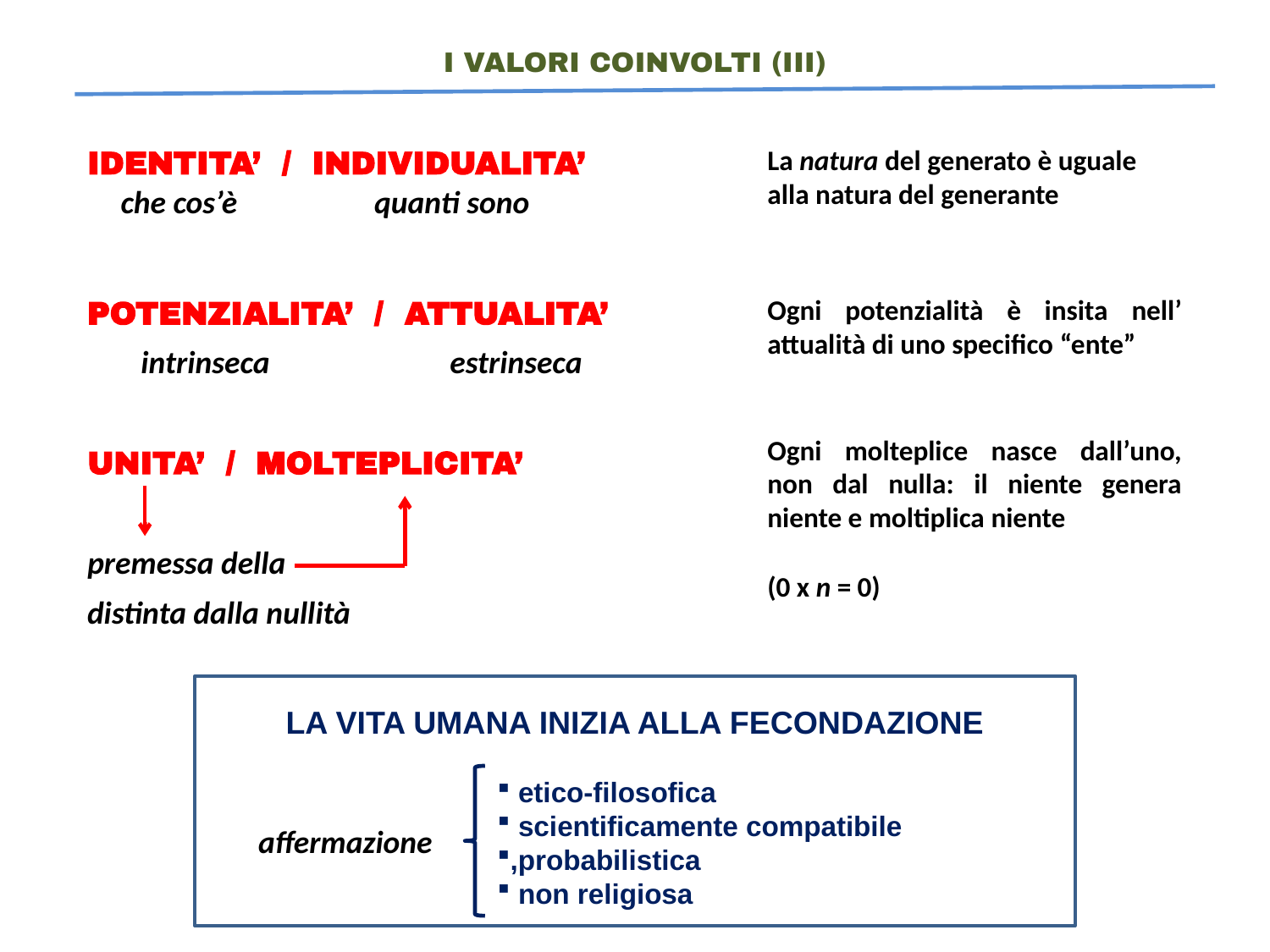

I VALORI COINVOLTI (III)

IDENTITA’  /  INDIVIDUALITA’
La natura del generato è uguale alla natura del generante
      che cos’è	      quanti sono
Ogni potenzialità è insita nell’ attualità di uno specifico “ente”
POTENZIALITA’  /  ATTUALITA’
             intrinseca		   estrinseca
Ogni molteplice nasce dall’uno, non dal nulla: il niente genera niente e moltiplica niente
(0 x n = 0)
UNITA’  /  MOLTEPLICITA’

premessa della

distinta dalla nullità

LA VITA UMANA INIZIA ALLA FECONDAZIONE

 etico-filosofica
 scientificamente compatibile
,probabilistica
 non religiosa
affermazione